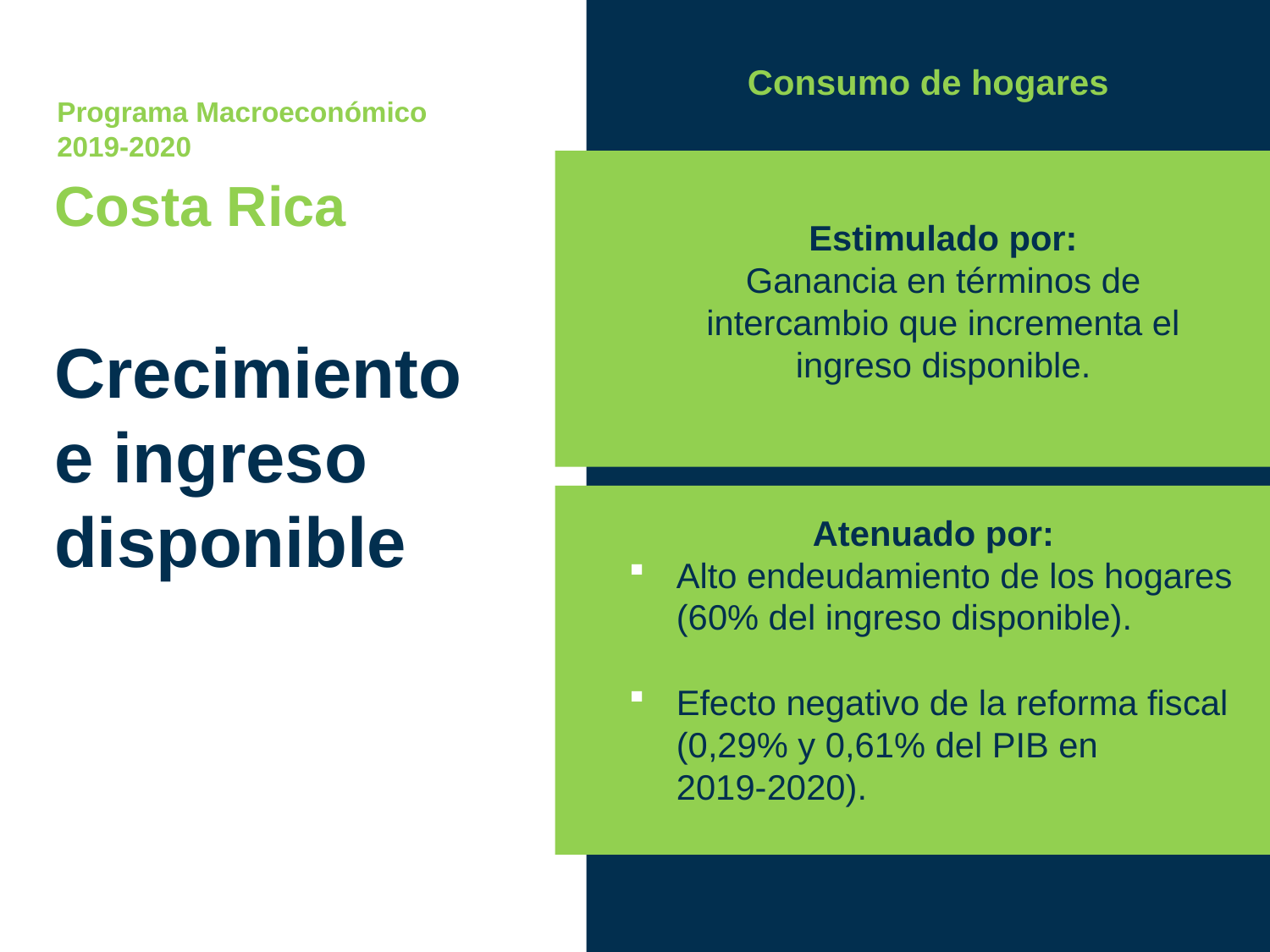

Consumo de hogares
Programa Macroeconómico
2019-2020

Costa Rica
Estimulado por:
Ganancia en términos de intercambio que incrementa el ingreso disponible.

Crecimiento
e ingreso disponible

Atenuado por:
Alto endeudamiento de los hogares (60% del ingreso disponible).
Efecto negativo de la reforma fiscal (0,29% y 0,61% del PIB en      2019-2020).

Proyección
2020
28